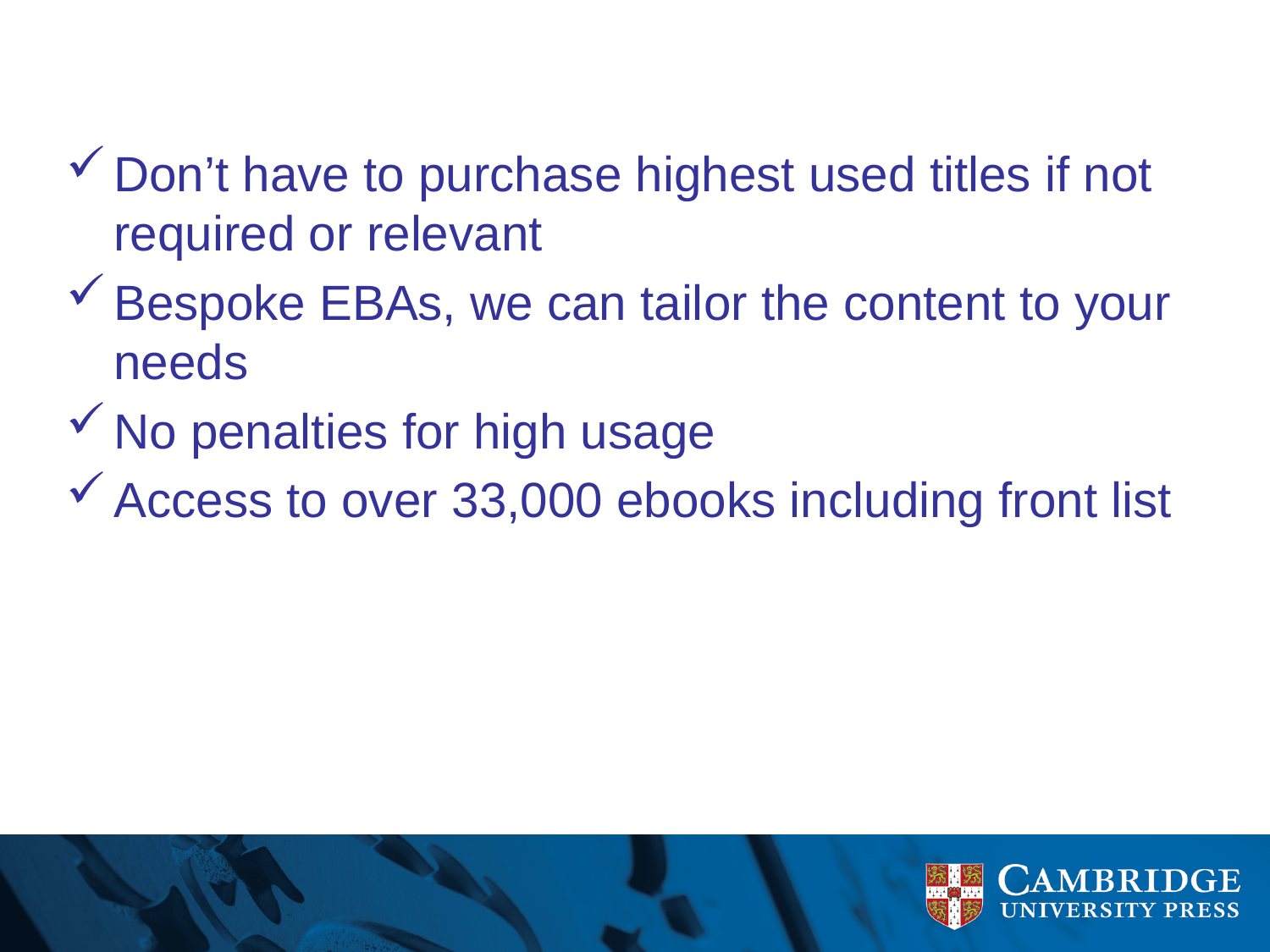

#
Don’t have to purchase highest used titles if not required or relevant
Bespoke EBAs, we can tailor the content to your needs
No penalties for high usage
Access to over 33,000 ebooks including front list